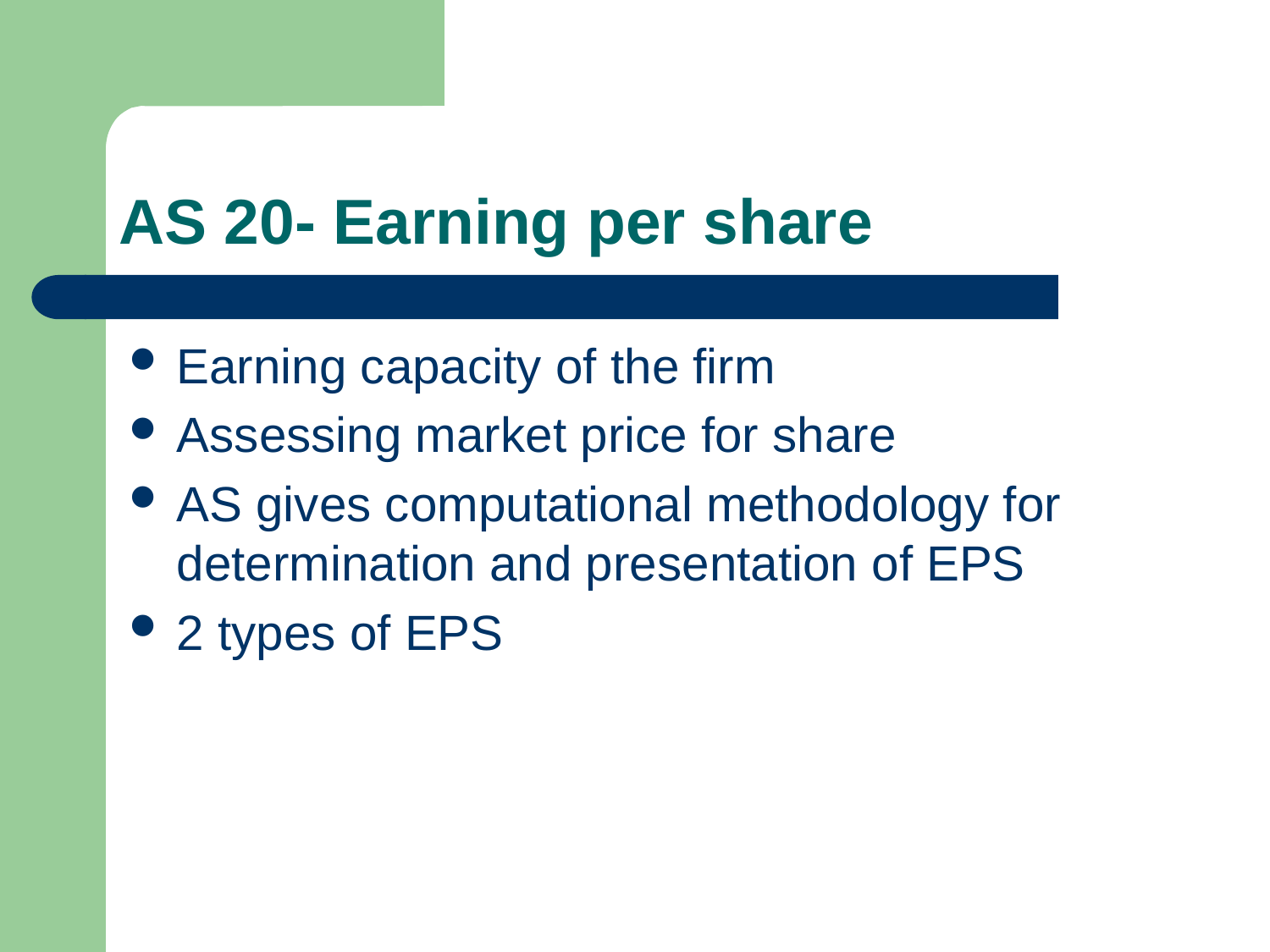

# AS 20- Earning per share
Earning capacity of the firm
Assessing market price for share
AS gives computational methodology for determination and presentation of EPS
2 types of EPS